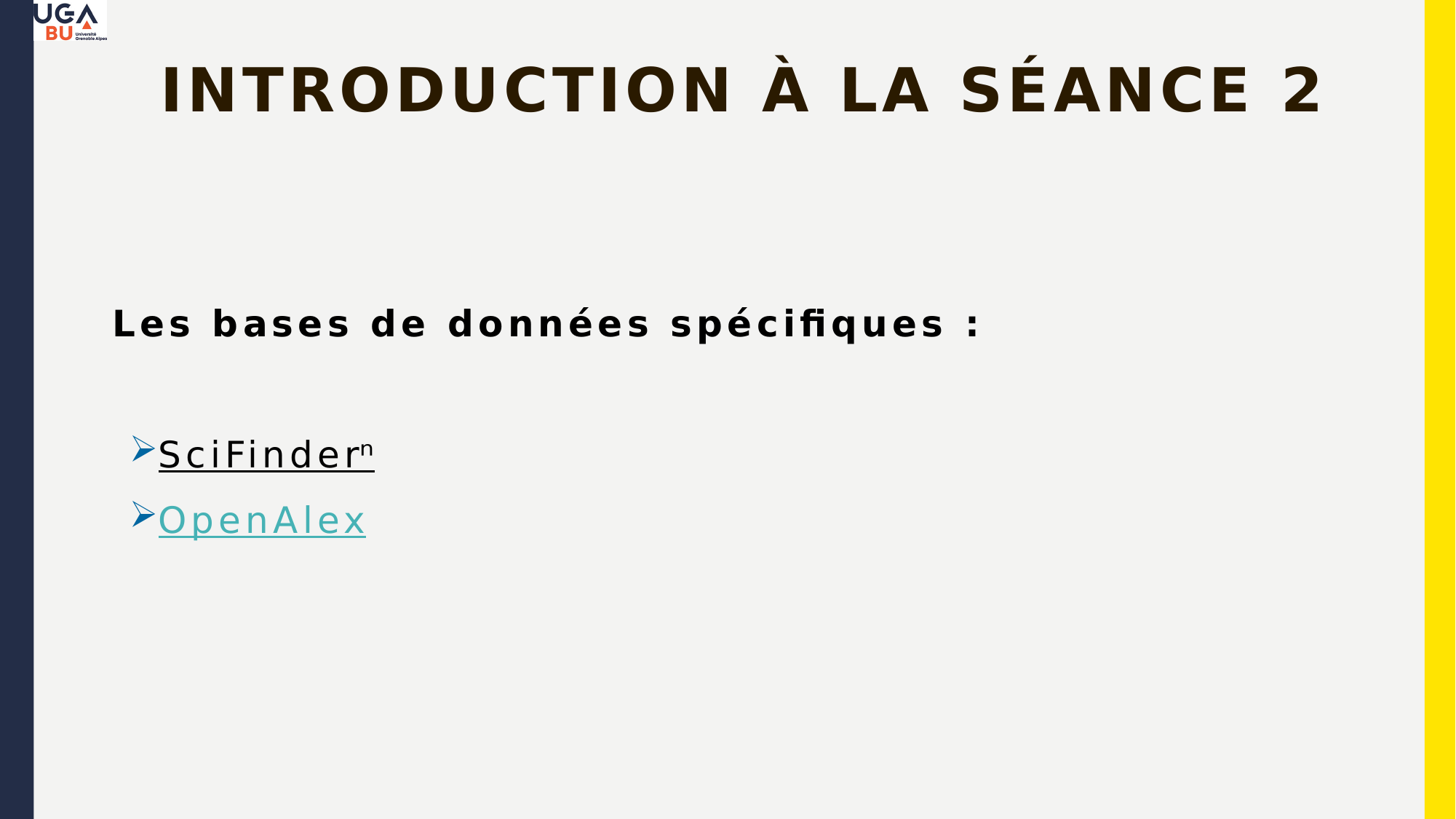

# Introduction à la séance 2

Les bases de données spécifiques :

SciFinderⁿ
OpenAlex